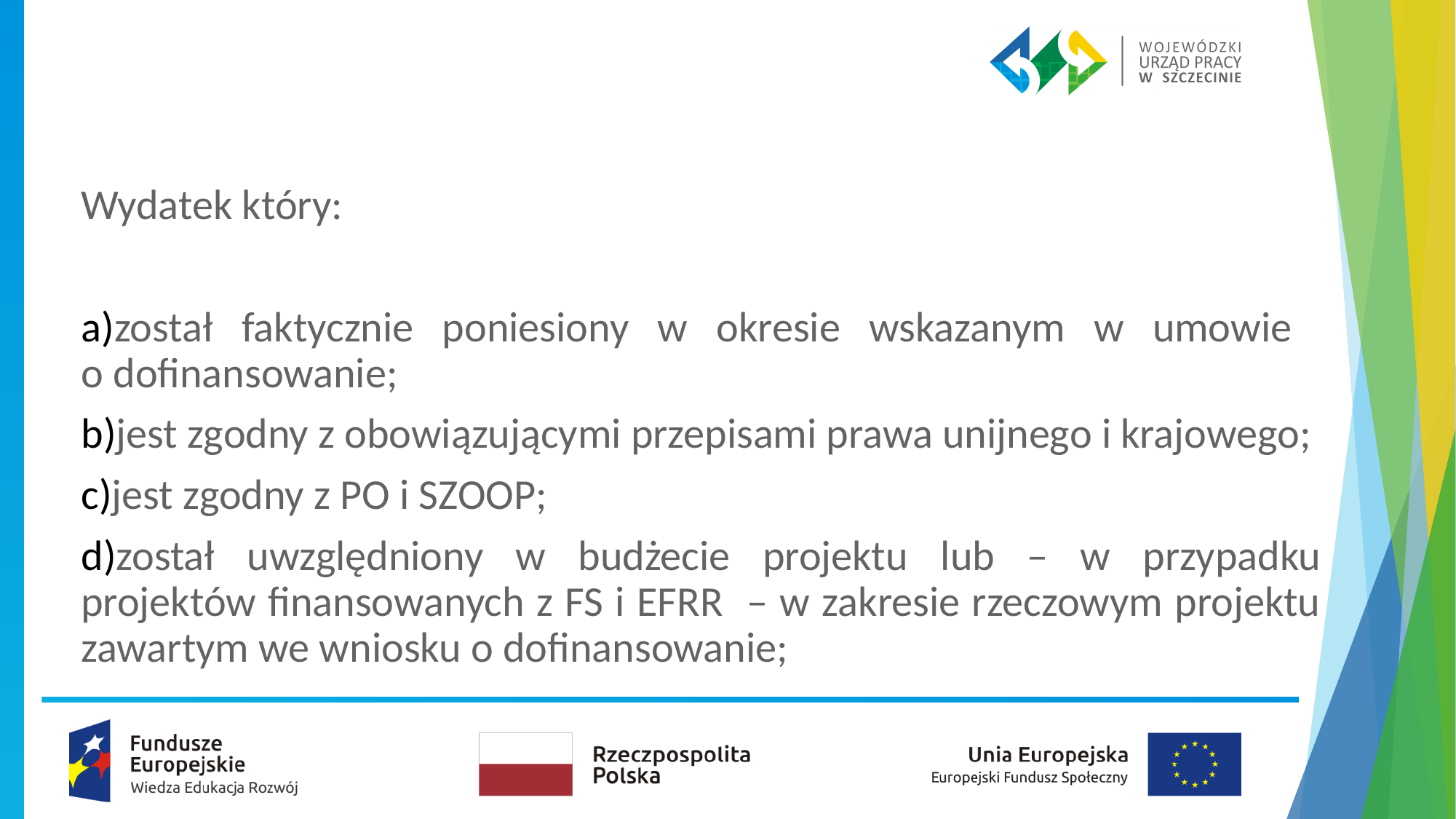

Wydatek który:

został faktycznie poniesiony w okresie wskazanym w umowie
o dofinansowanie;
jest zgodny z obowiązującymi przepisami prawa unijnego i krajowego;
jest zgodny z PO i SZOOP;
został uwzględniony w budżecie projektu lub – w przypadku projektów finansowanych z FS i EFRR  – w zakresie rzeczowym projektu zawartym we wniosku o dofinansowanie;